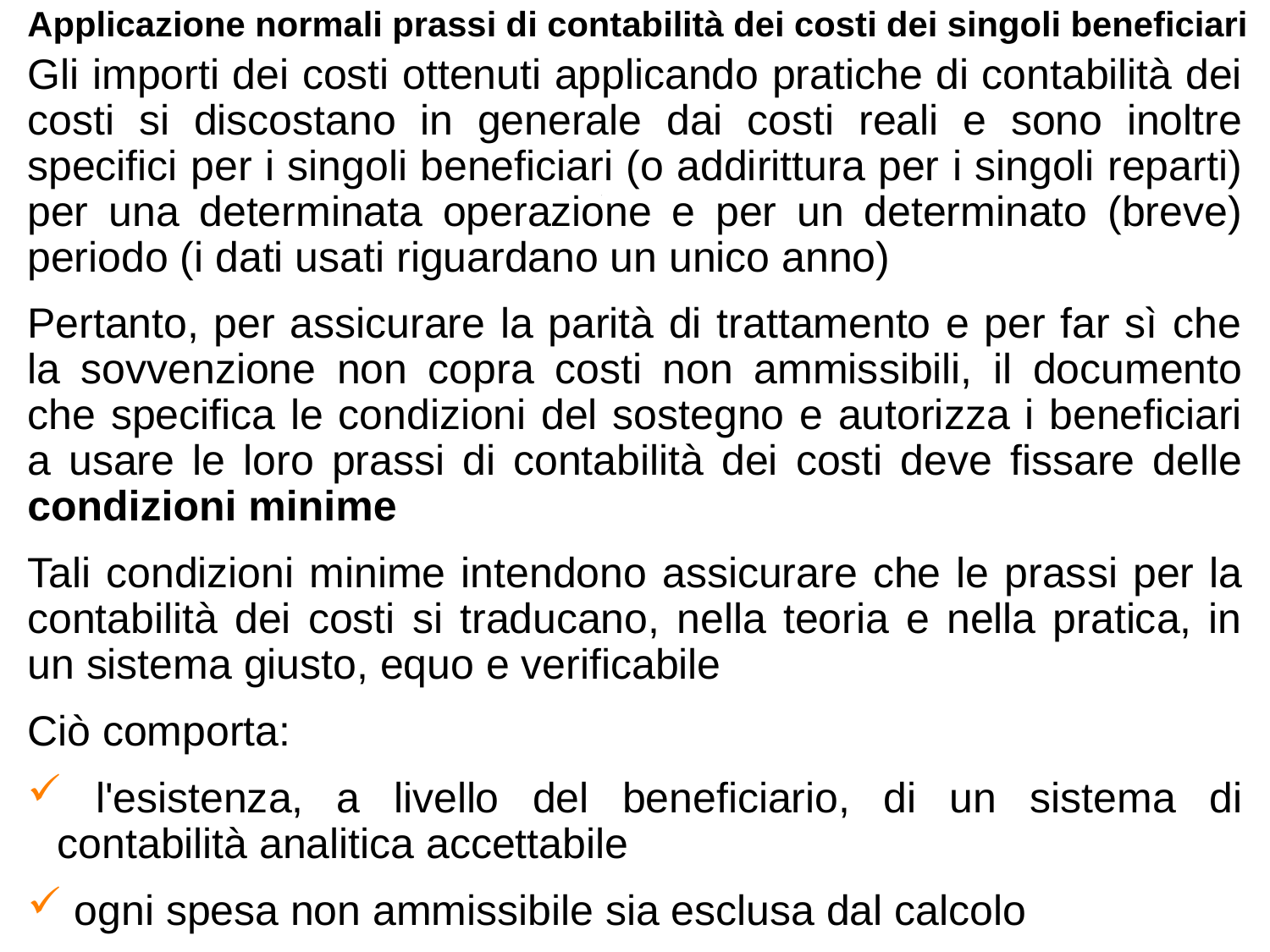

Applicazione normali prassi di contabilità dei costi dei singoli beneficiari
Gli importi dei costi ottenuti applicando pratiche di contabilità dei costi si discostano in generale dai costi reali e sono inoltre specifici per i singoli beneficiari (o addirittura per i singoli reparti) per una determinata operazione e per un determinato (breve) periodo (i dati usati riguardano un unico anno)
Pertanto, per assicurare la parità di trattamento e per far sì che la sovvenzione non copra costi non ammissibili, il documento che specifica le condizioni del sostegno e autorizza i beneficiari a usare le loro prassi di contabilità dei costi deve fissare delle condizioni minime
Tali condizioni minime intendono assicurare che le prassi per la contabilità dei costi si traducano, nella teoria e nella pratica, in un sistema giusto, equo e verificabile
Ciò comporta:
 l'esistenza, a livello del beneficiario, di un sistema di contabilità analitica accettabile
 ogni spesa non ammissibile sia esclusa dal calcolo